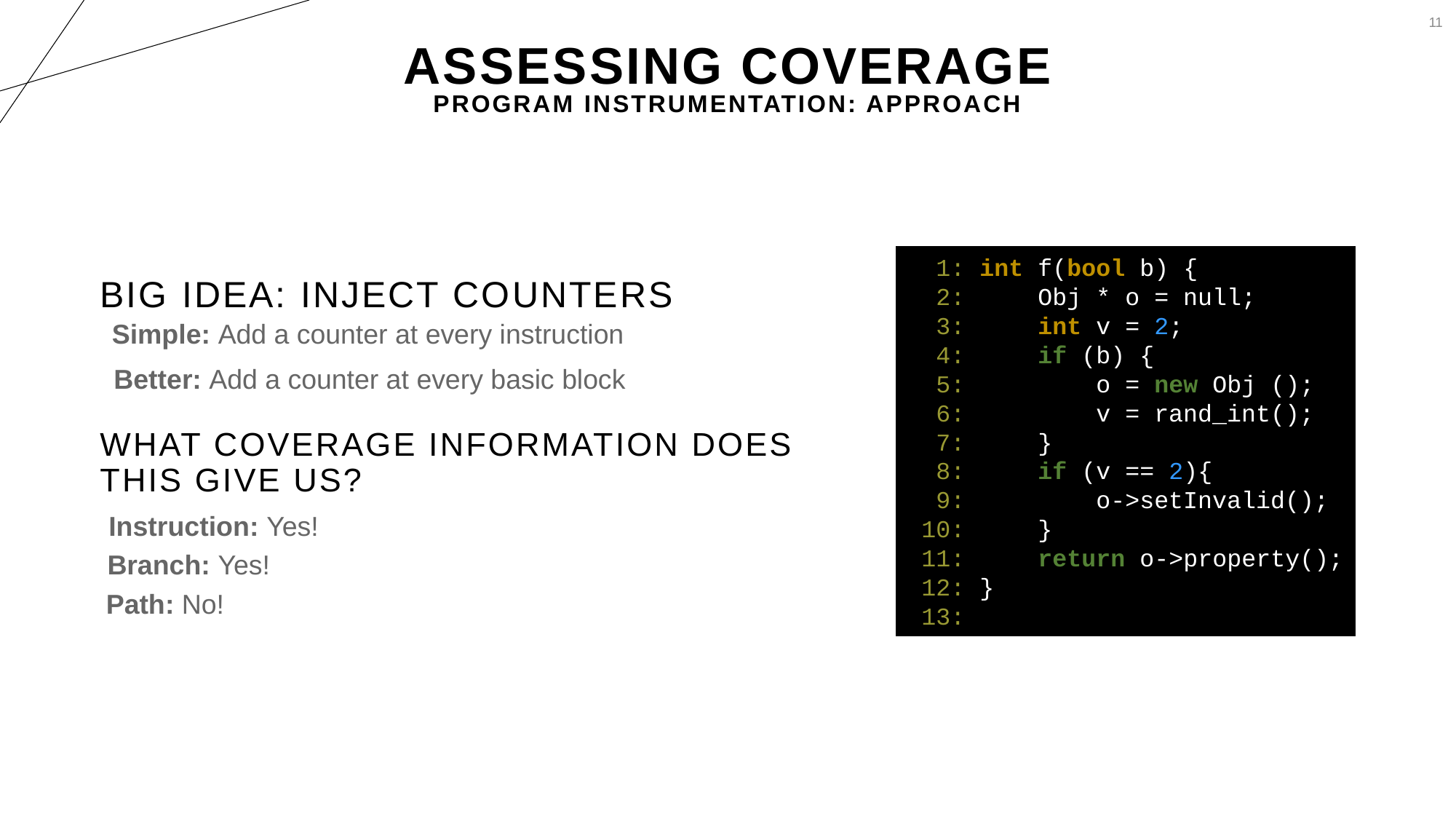

11
# Assessing Coverage
Program Instrumentation: Approach
  1: int f(bool b) {
  2:     Obj * o = null;
  3:     int v = 2;
  4:     if (b) {
  5:         o = new Obj ();
  6:         v = rand_int();
  7:     }
  8:     if (v == 2){
  9:         o->setInvalid();
 10:     }
 11:     return o->property();
 12: }
 13:
Big Idea: Inject Counters
Simple: Add a counter at every instruction
Better: Add a counter at every basic block
What coverage information does this give us?
Instruction: Yes!
Branch: Yes!
Path: No!